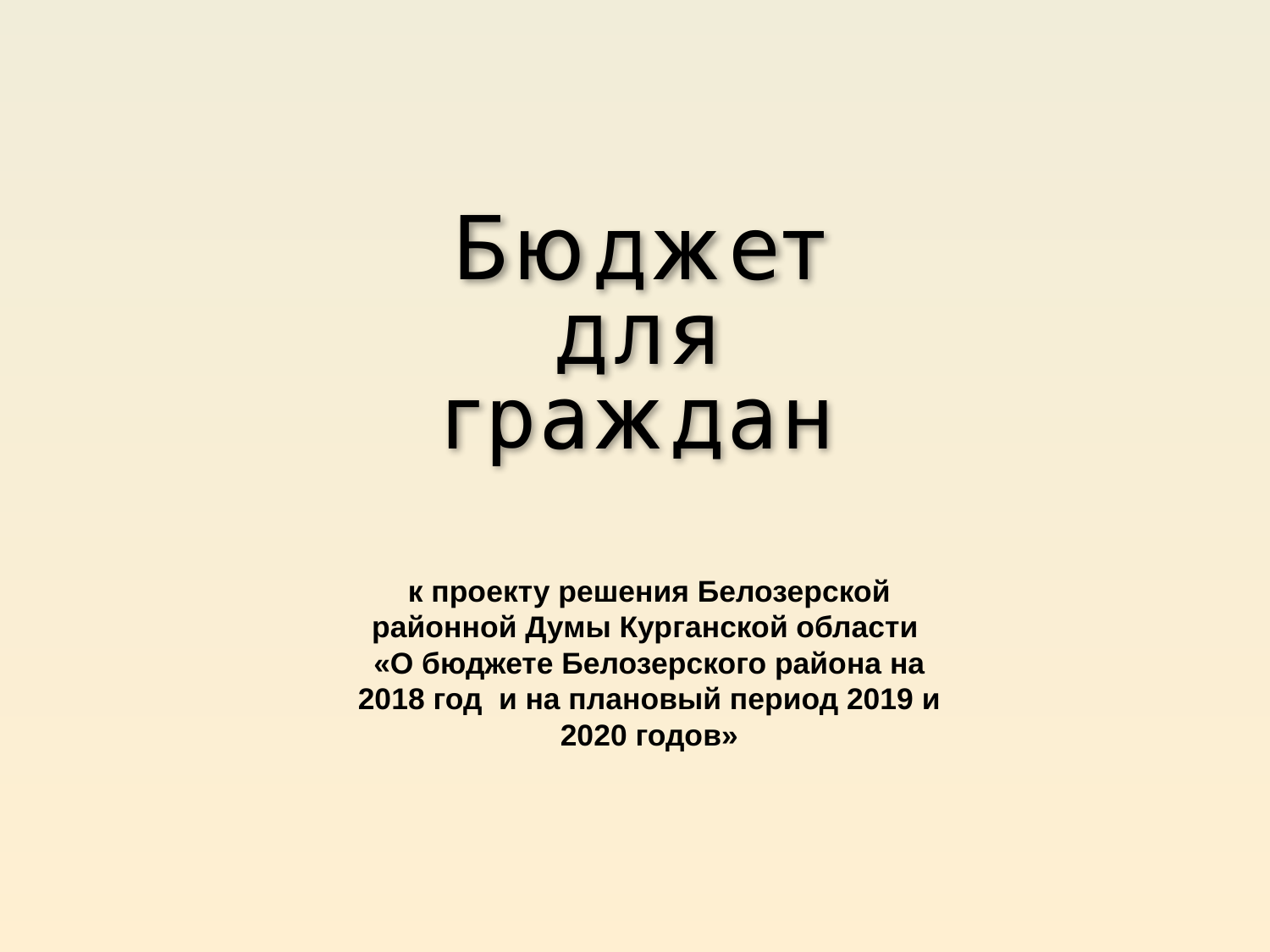

Бюджет
для
граждан

к проекту решения Белозерской районной Думы Курганской области
«О бюджете Белозерского района на 2018 год  и на плановый период 2019 и 2020 годов»